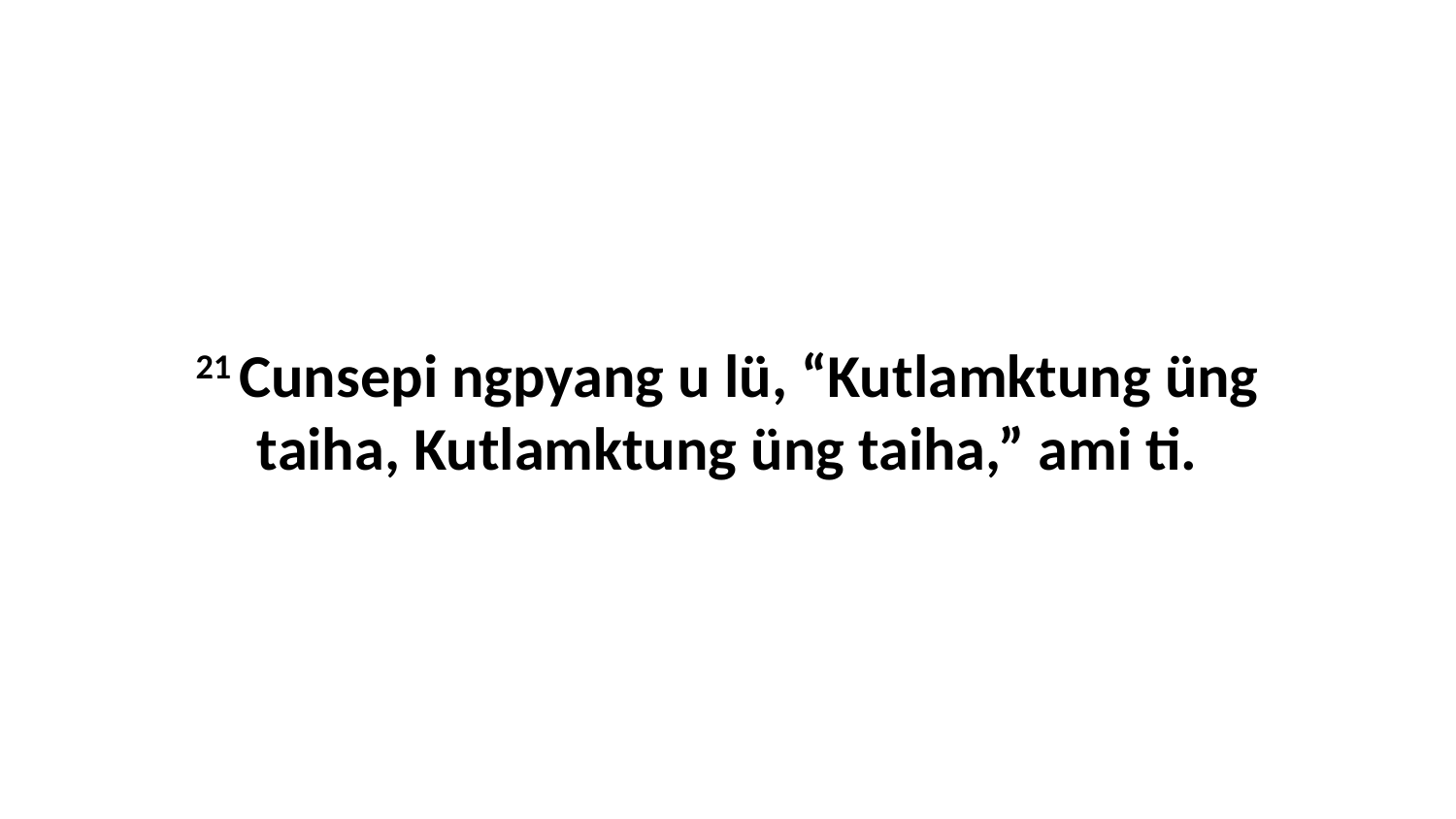

21 Cunsepi ngpyang u lü, “Kutlamktung üng taiha, Kutlamktung üng taiha,” ami ti.